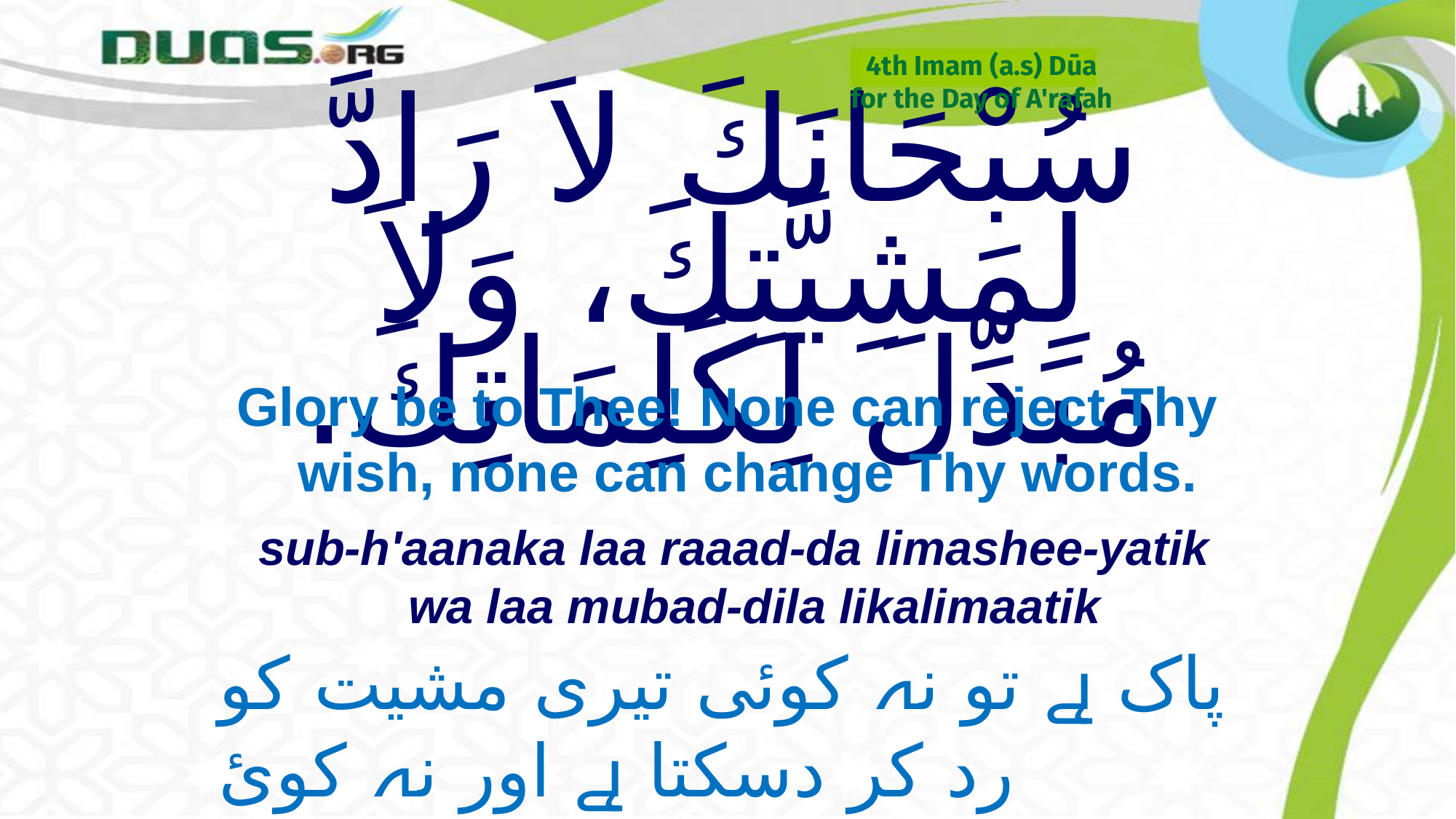

4th Imam (a.s) Dūa
for the Day of A'rafah
# سُبْحَانَكَ لاَ رَادَّ لِمَشِيَّتِكَ، وَلاَ مُبَدِّلَ لِكَلِمَاتِكَ.
Glory be to Thee! None can reject Thy wish, none can change Thy words.
sub-h'aanaka laa raaad-da limashee-yatik wa laa mubad-dila likalimaatik
پاک ہے تو نہ کوئی تیری مشیت کو رد کر دسکتا ہے اور نہ کوئ
                ی تیری باتو ں کو بدل سکتا ہے